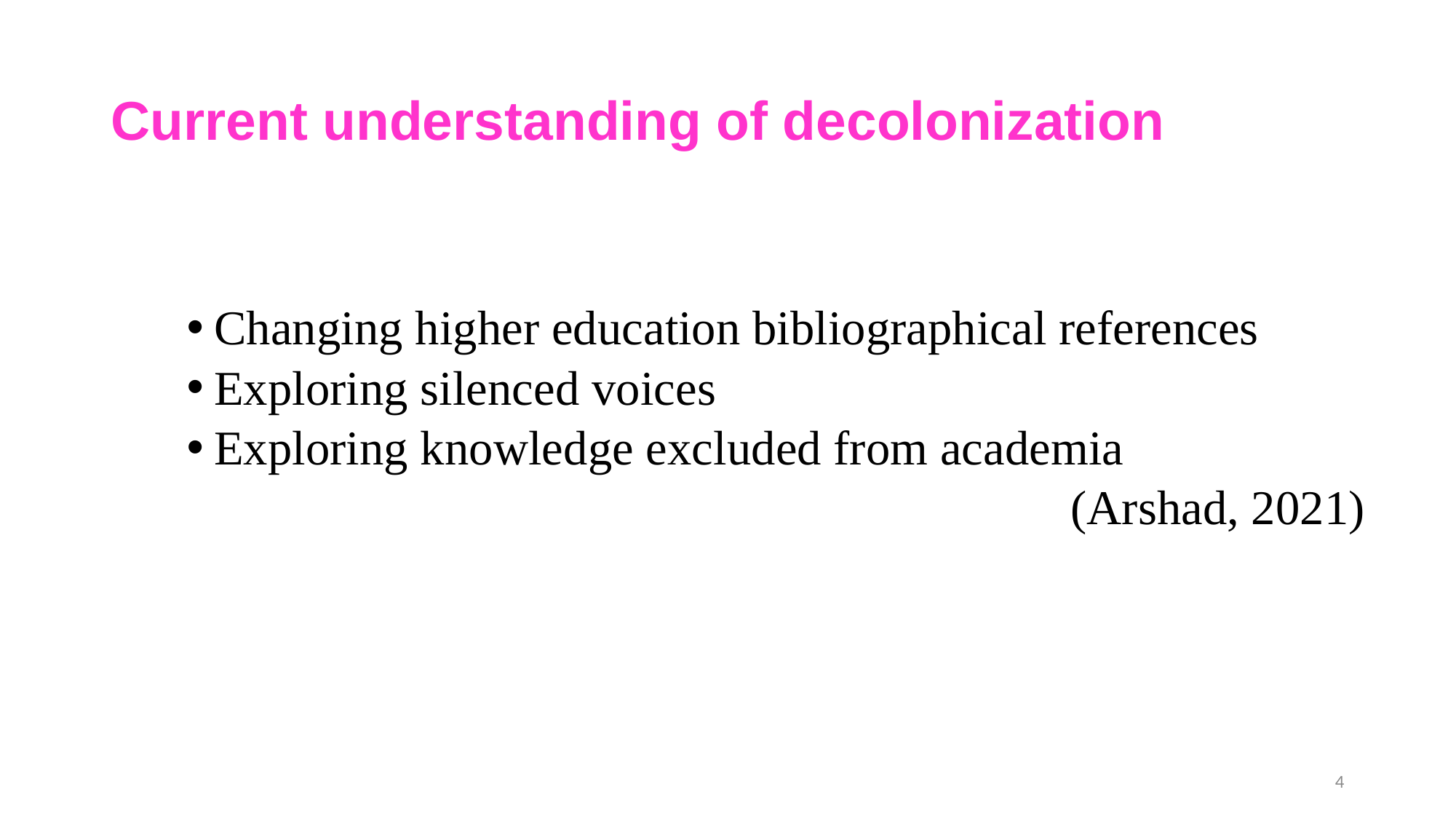

# Current understanding of decolonization
Changing higher education bibliographical references
Exploring silenced voices
Exploring knowledge excluded from academia
(Arshad, 2021)

4